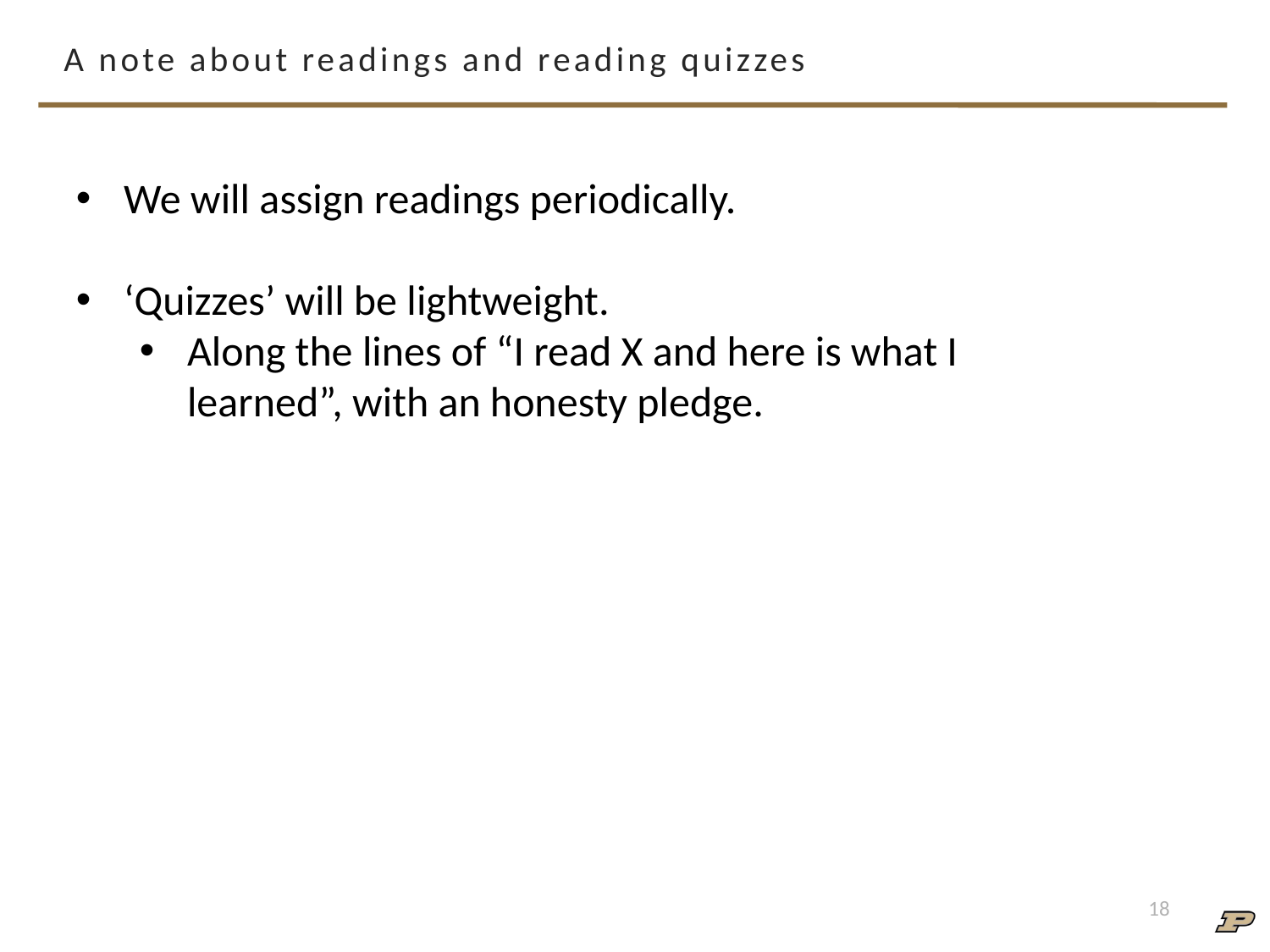

# A note about readings and reading quizzes
We will assign readings periodically.

‘Quizzes’ will be lightweight.
Along the lines of “I read X and here is what I learned”, with an honesty pledge.
18